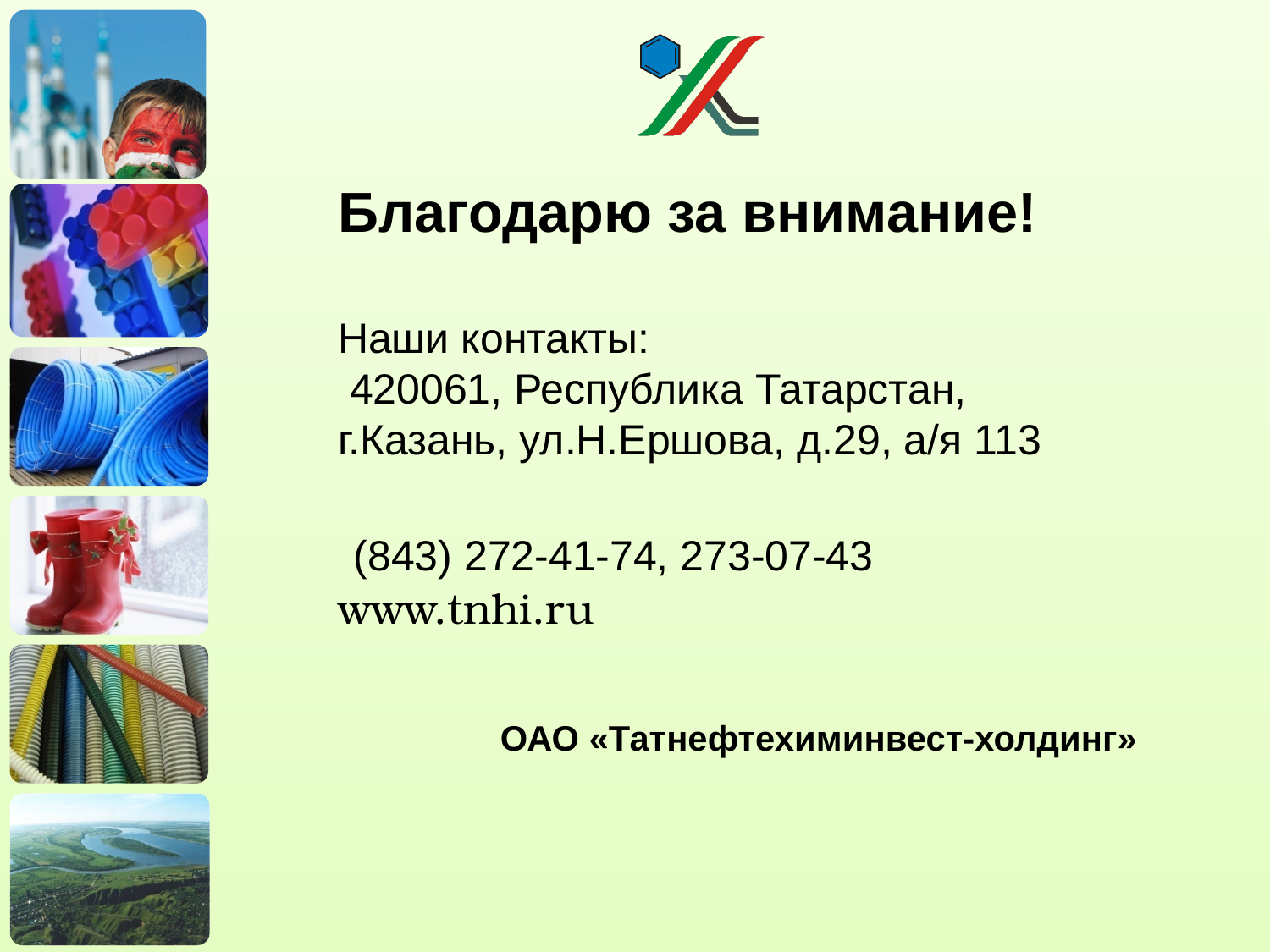

# Благодарю за внимание! Наши контакты: 420061, Республика Татарстан, г.Казань, ул.Н.Ершова, д.29, а/я 113 (843) 272-41-74, 273-07-43 www.tnhi.ru
ОАО «Татнефтехиминвест-холдинг»